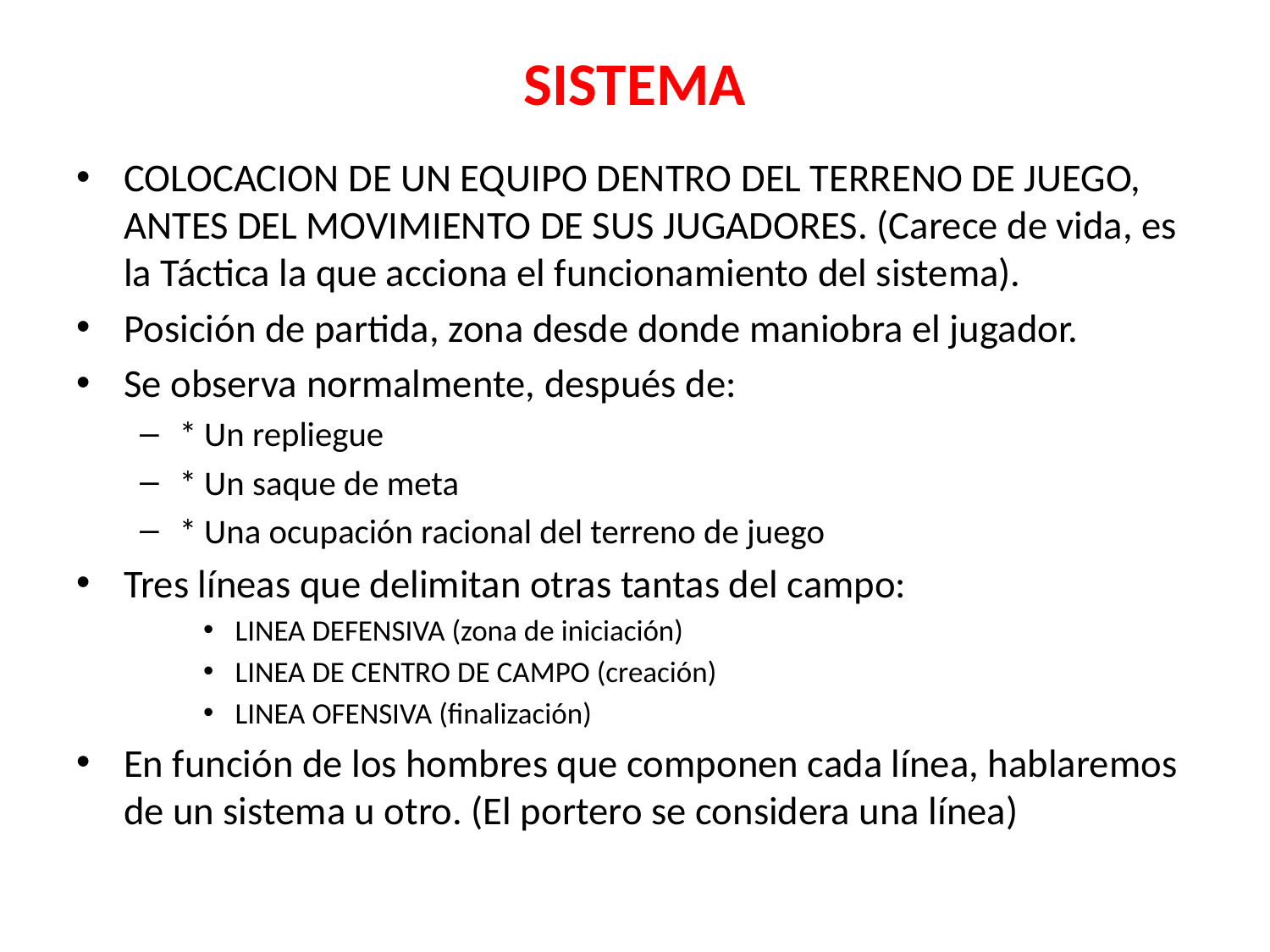

# SISTEMA
COLOCACION DE UN EQUIPO DENTRO DEL TERRENO DE JUEGO, ANTES DEL MOVIMIENTO DE SUS JUGADORES. (Carece de vida, es la Táctica la que acciona el funcionamiento del sistema).
Posición de partida, zona desde donde maniobra el jugador.
Se observa normalmente, después de:
* Un repliegue
* Un saque de meta
* Una ocupación racional del terreno de juego
Tres líneas que delimitan otras tantas del campo:
LINEA DEFENSIVA (zona de iniciación)
LINEA DE CENTRO DE CAMPO (creación)
LINEA OFENSIVA (finalización)
En función de los hombres que componen cada línea, hablaremos de un sistema u otro. (El portero se considera una línea)